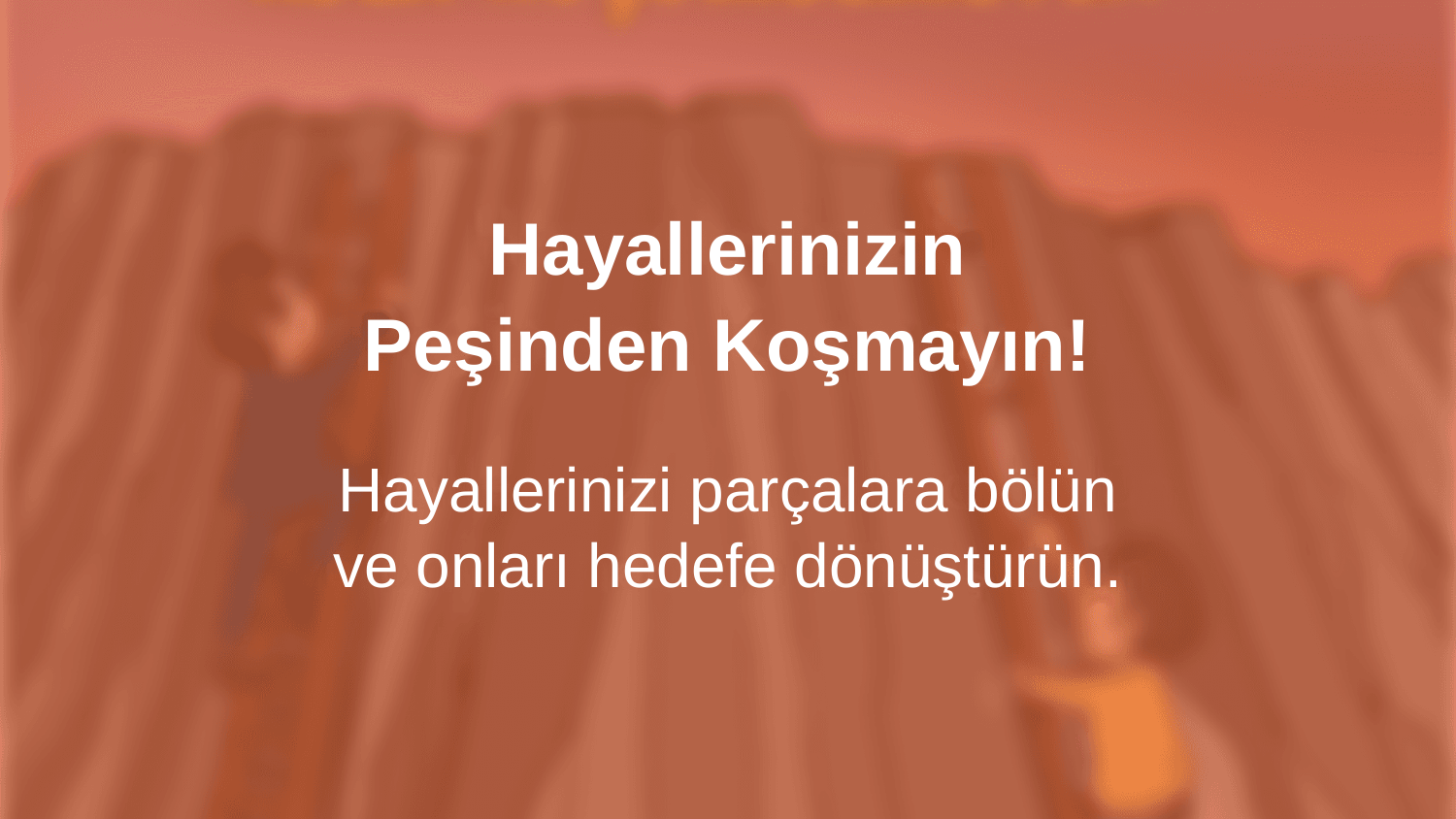

Hayallerinizin
Peşinden Koşmayın!
Hayallerinizi parçalara bölün
ve onları hedefe dönüştürün.